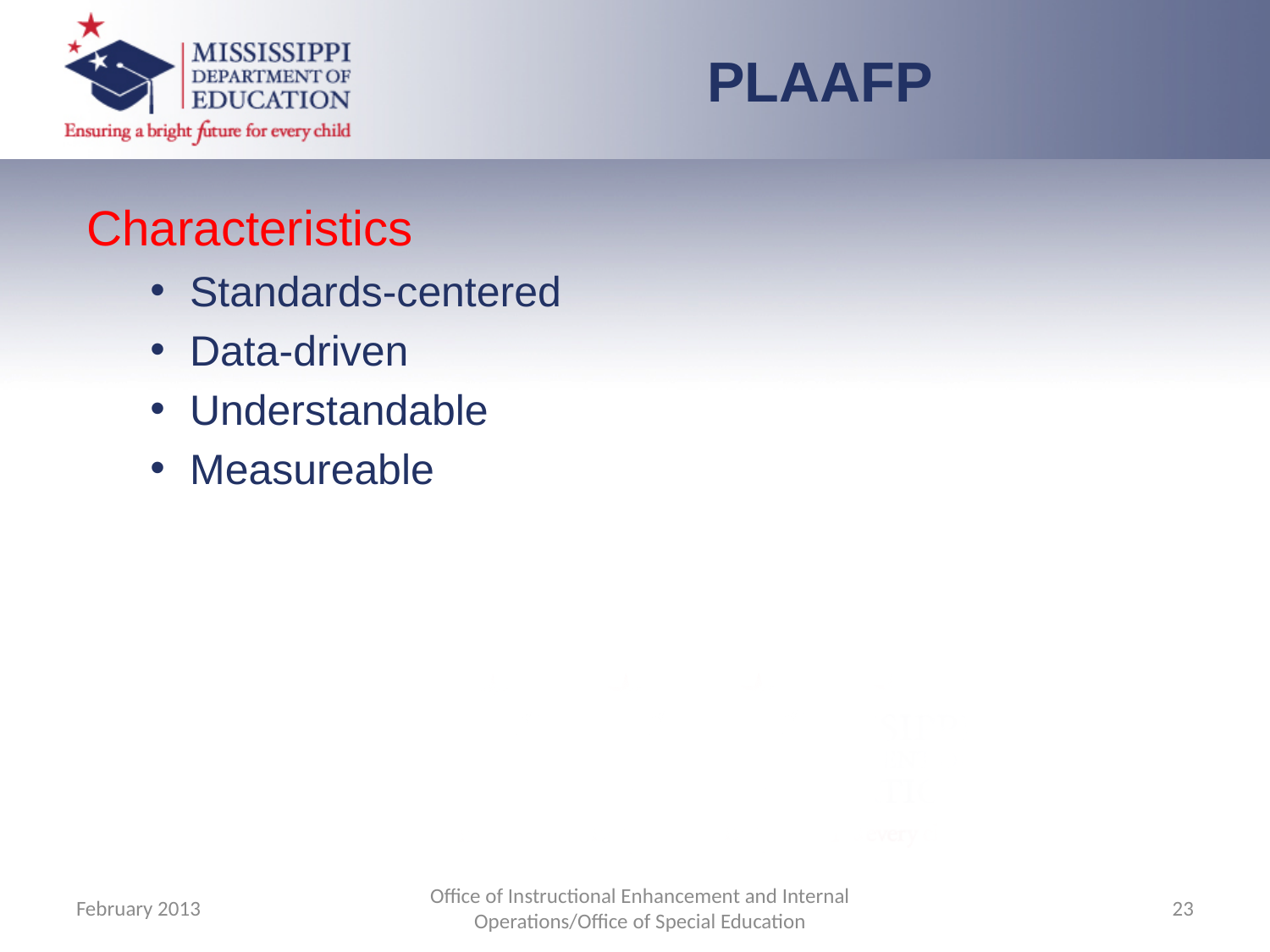

PLAAFP
Characteristics
Standards-centered
Data-driven
Understandable
Measureable

February 2013
Office of Instructional Enhancement and Internal Operations/Office of Special Education
23